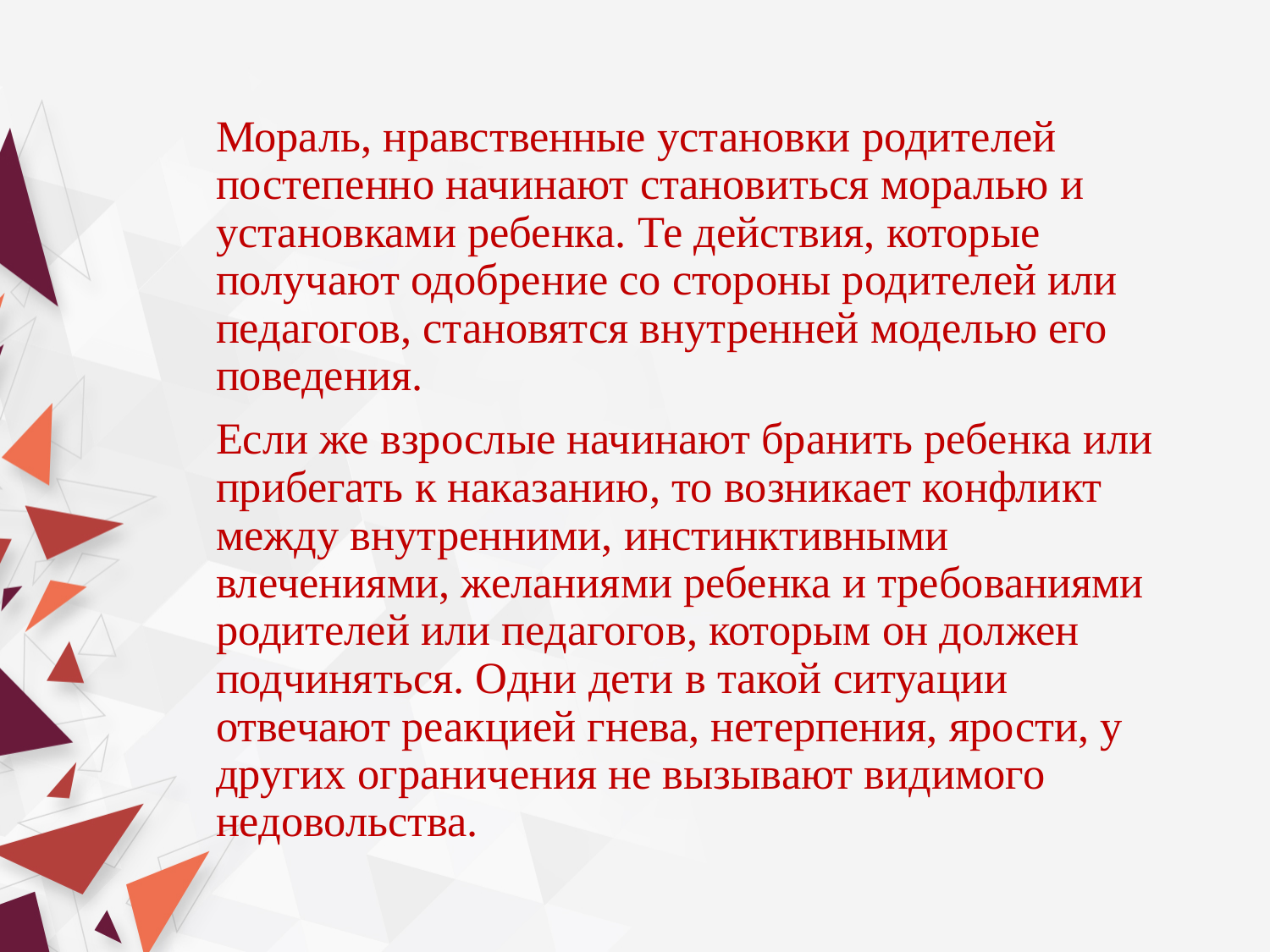

Мораль, нравственные установки родителей постепенно начинают становиться моралью и установками ребенка. Те действия, которые получают одобрение со стороны родителей или педагогов, становятся внутренней моделью его поведения.
	Если же взрослые начинают бранить ребенка или прибегать к наказанию, то возникает конфликт между внутренними, инстинктивными влечениями, желаниями ребенка и требованиями родителей или педагогов, которым он должен подчиняться. Одни дети в такой ситуации отвечают реакцией гнева, нетерпения, ярости, у других ограничения не вызывают видимого недовольства.